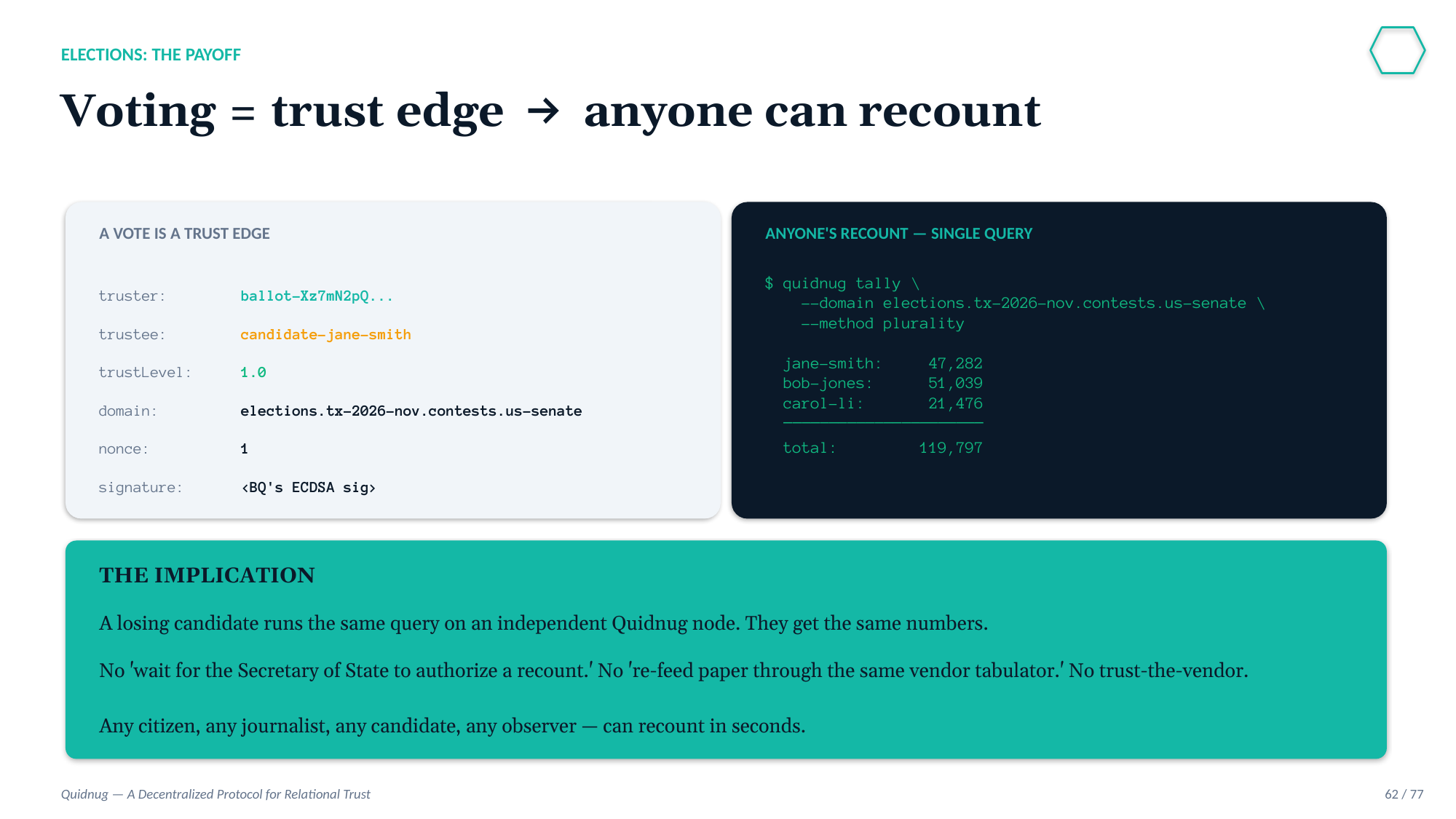

ELECTIONS: THE PAYOFF
Voting = trust edge  →  anyone can recount

A VOTE IS A TRUST EDGE
ANYONE'S RECOUNT — SINGLE QUERY
$ quidnug tally \
    --domain elections.tx-2026-nov.contests.us-senate \
    --method plurality

  jane-smith:     47,282
  bob-jones:      51,039
  carol-li:       21,476
  ──────────────────────
  total:         119,797
truster:
ballot-Xz7mN2pQ...
trustee:
candidate-jane-smith
trustLevel:
1.0
domain:
elections.tx-2026-nov.contests.us-senate
nonce:
1
signature:
<BQ's ECDSA sig>

THE IMPLICATION
A losing candidate runs the same query on an independent Quidnug node. They get the same numbers.

No 'wait for the Secretary of State to authorize a recount.' No 're-feed paper through the same vendor tabulator.' No trust-the-vendor.

Any citizen, any journalist, any candidate, any observer — can recount in seconds.
Quidnug — A Decentralized Protocol for Relational Trust
62 / 77